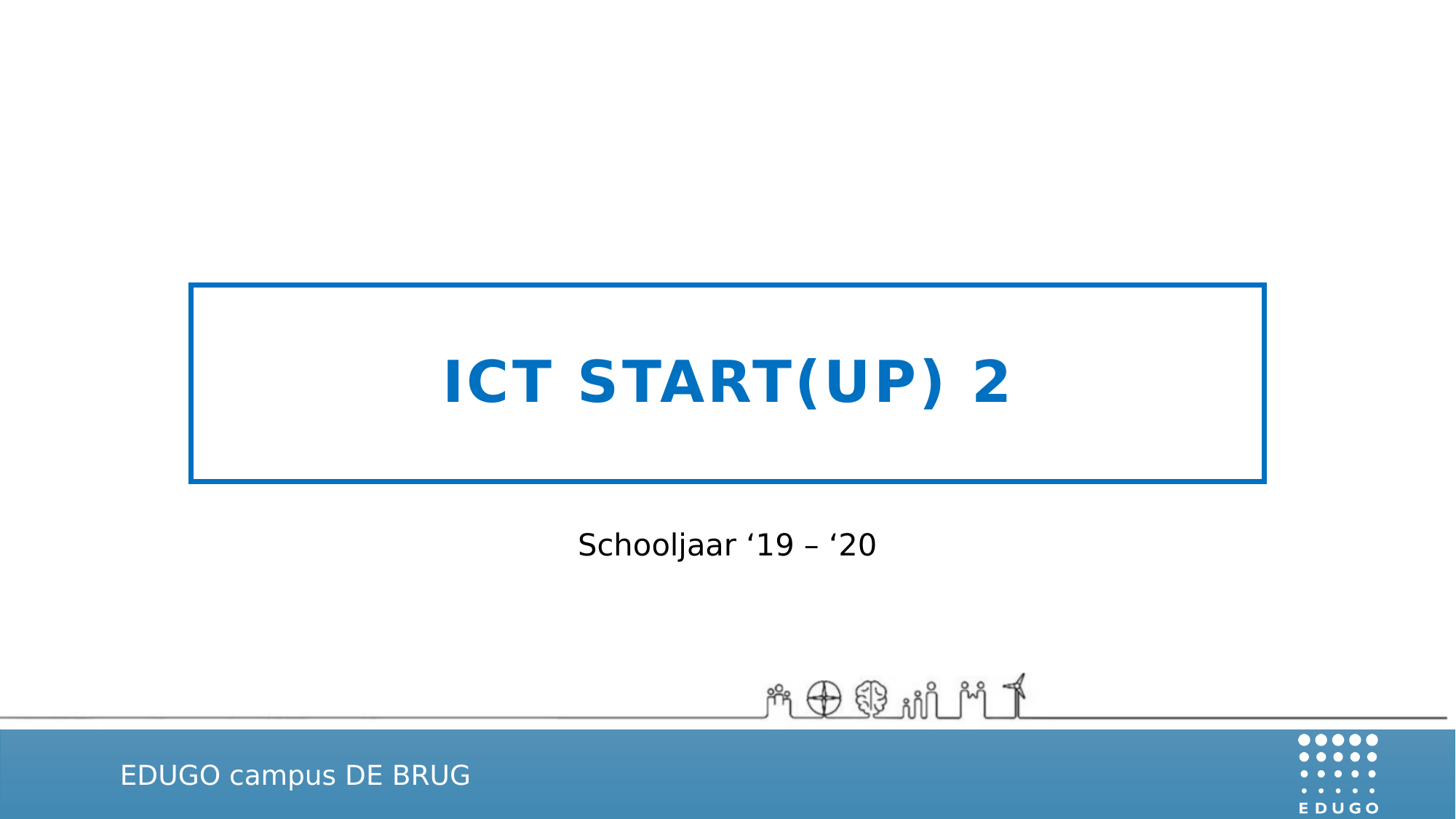

# ICT Start(up) 2
Schooljaar ‘19 – ‘20